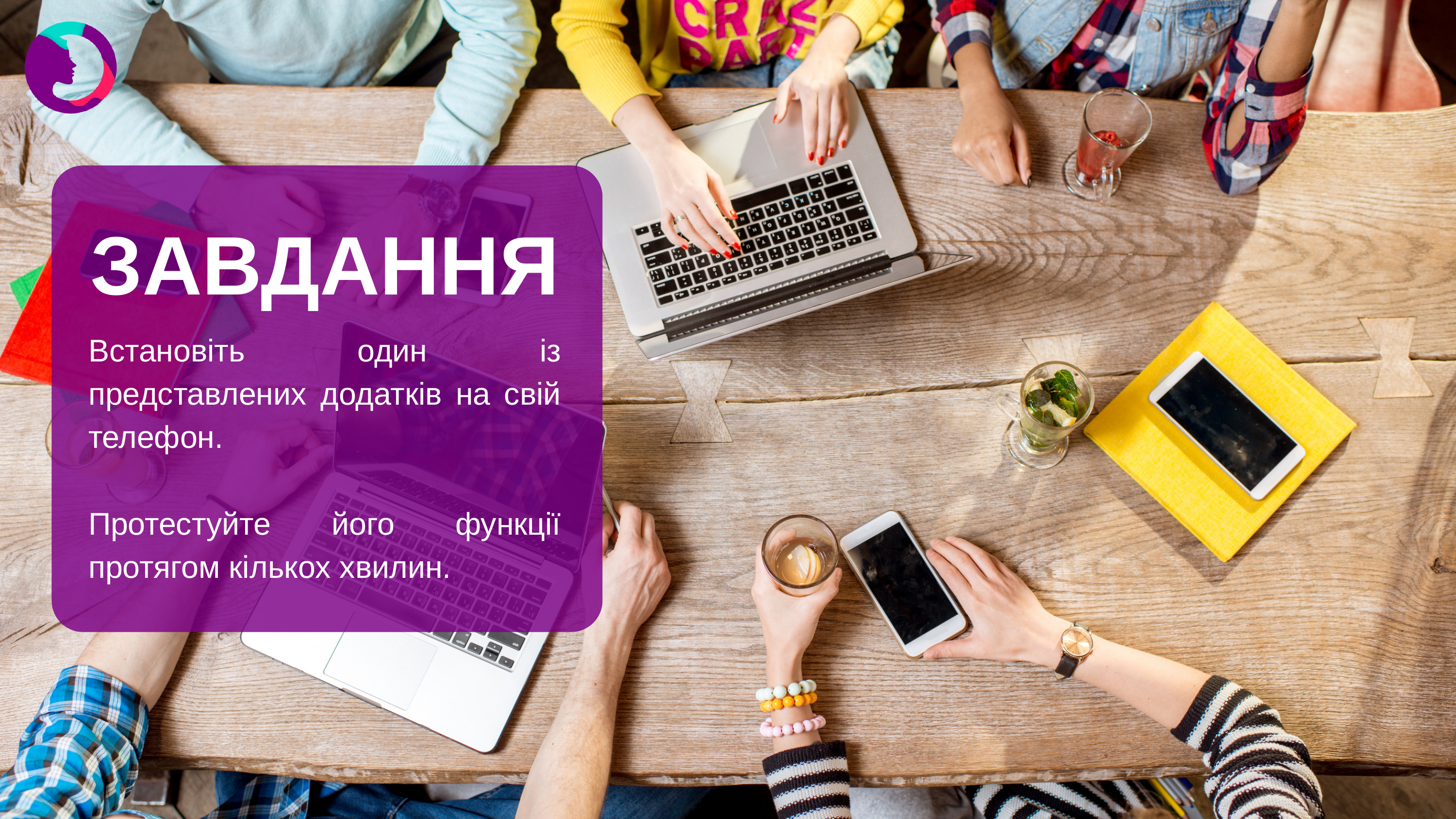

ЗАВДАННЯ
Встановіть один із представлених додатків на свій телефон.

Протестуйте його функції протягом кількох хвилин.